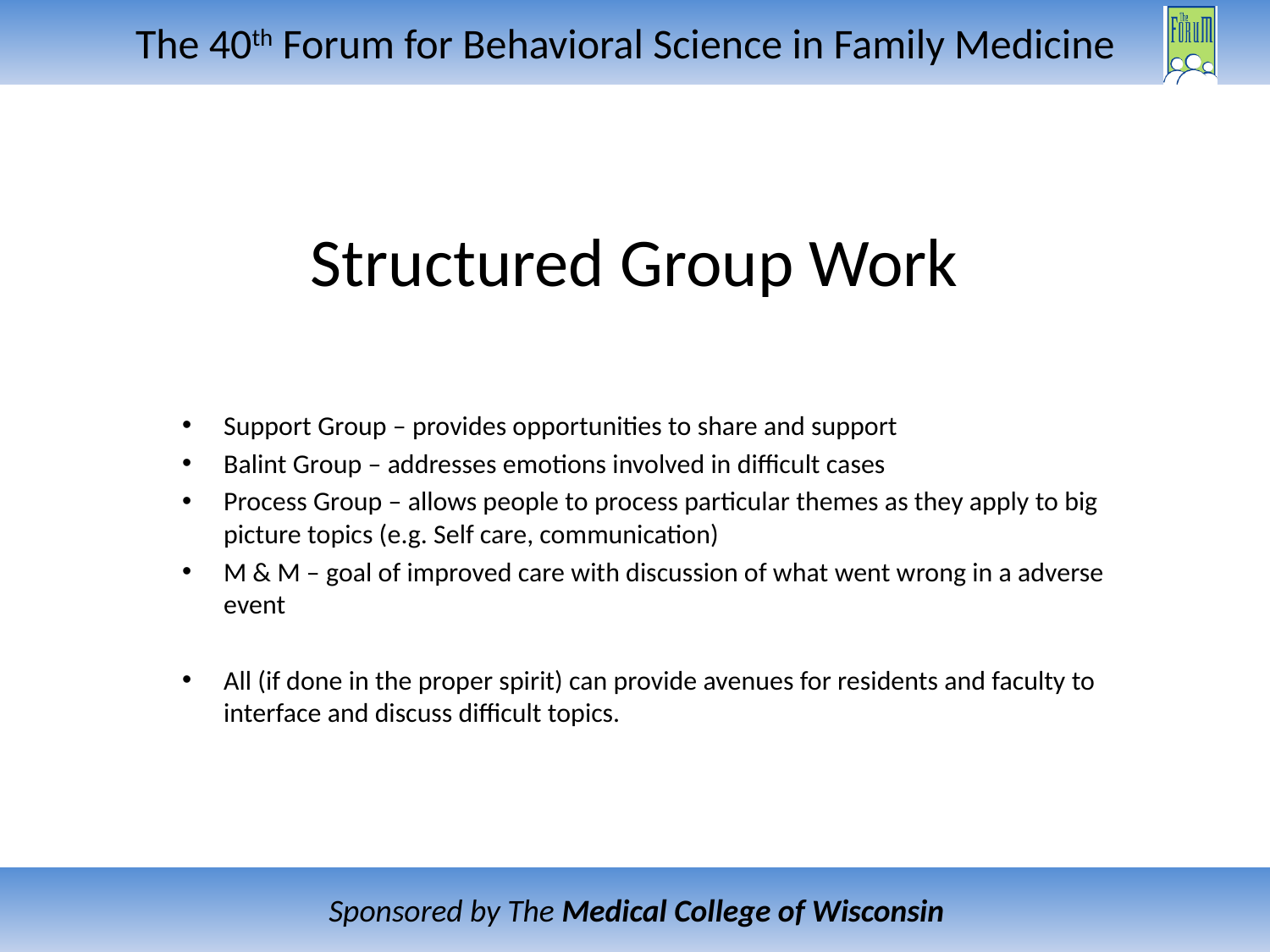

# Structured Group Work
Support Group – provides opportunities to share and support
Balint Group – addresses emotions involved in difficult cases
Process Group – allows people to process particular themes as they apply to big picture topics (e.g. Self care, communication)
M & M – goal of improved care with discussion of what went wrong in a adverse event

All (if done in the proper spirit) can provide avenues for residents and faculty to interface and discuss difficult topics.